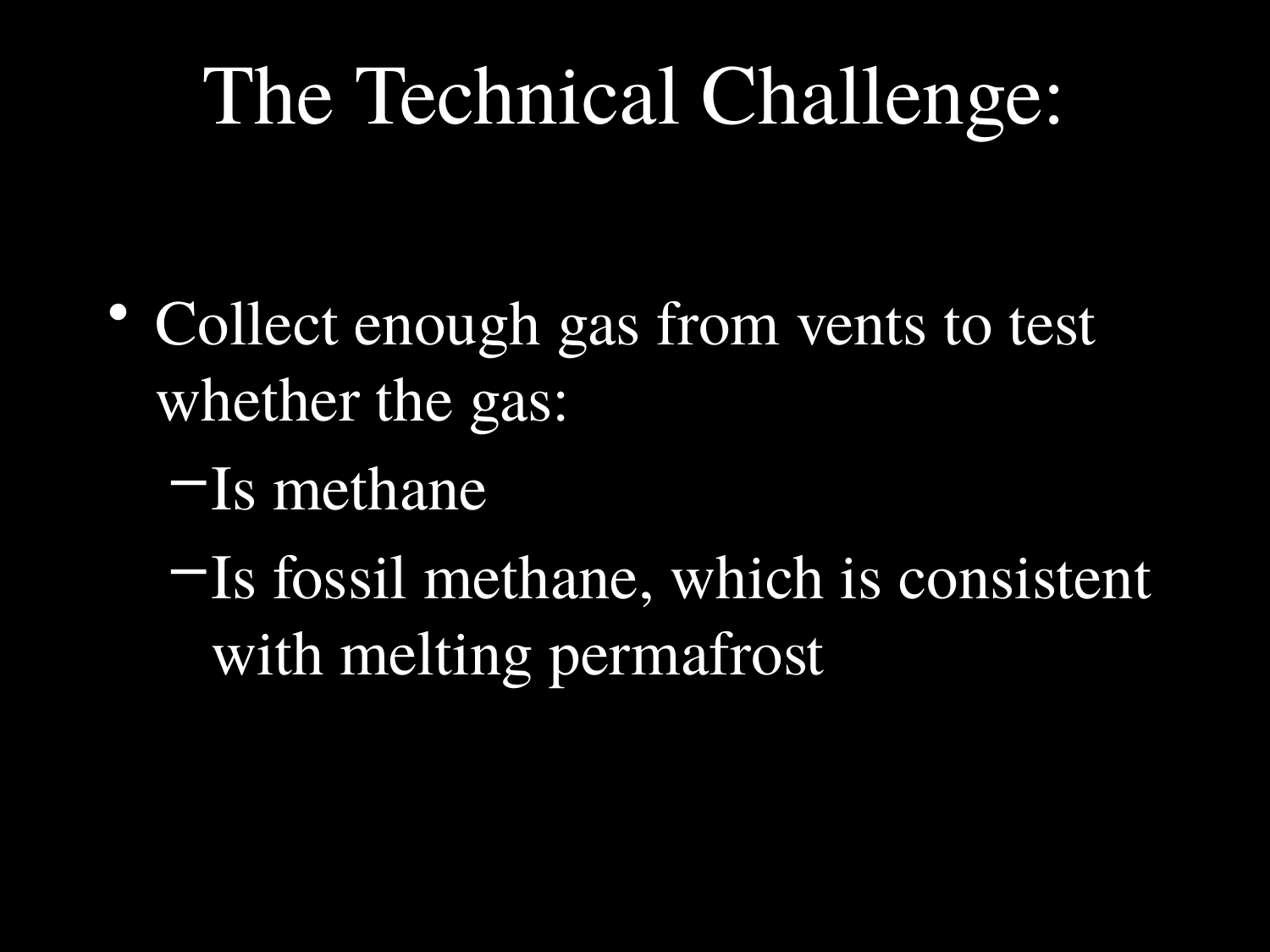

# The Technical Challenge:
Collect enough gas from vents to test whether the gas:
Is methane
Is fossil methane, which is consistent with melting permafrost